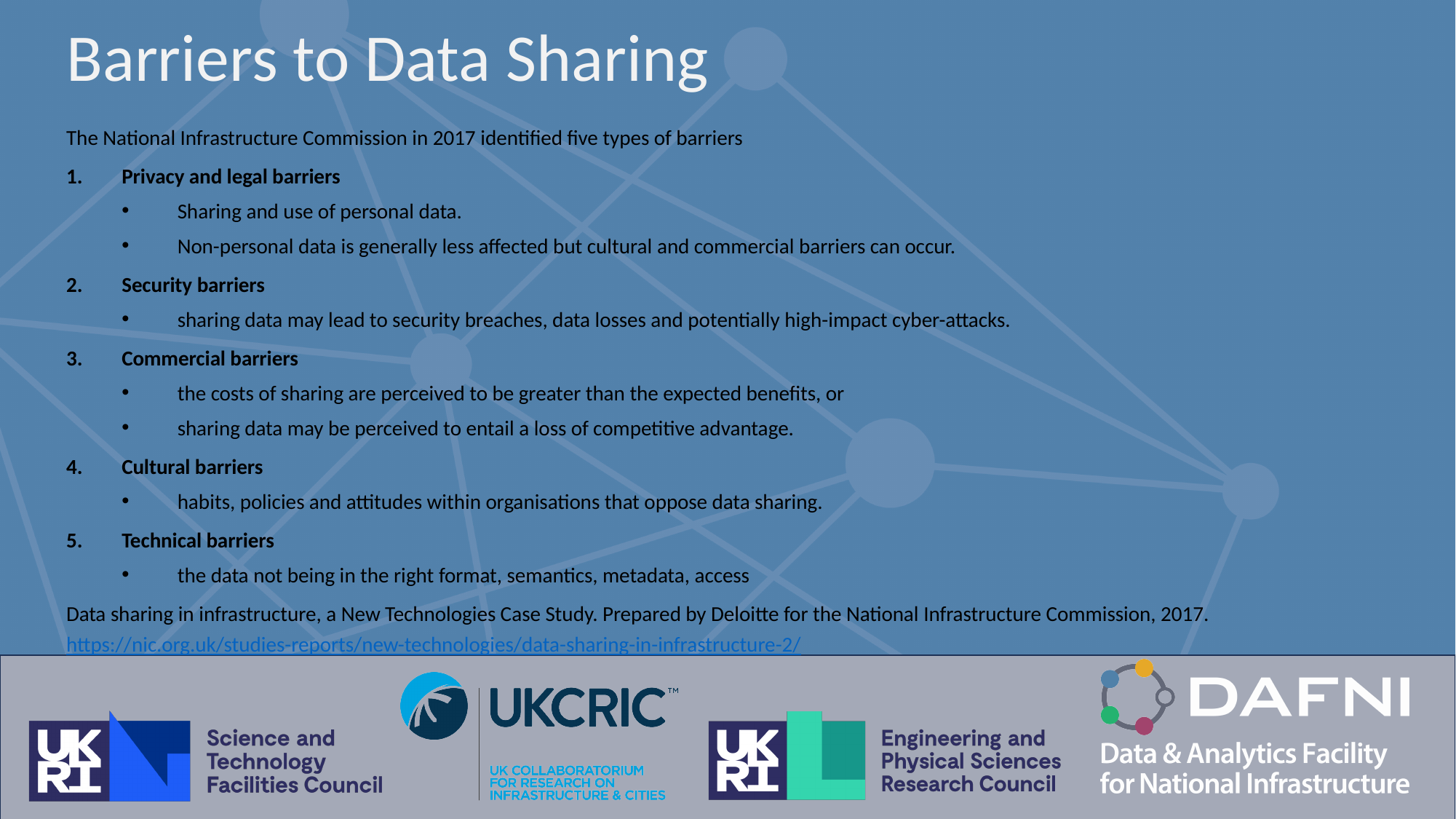

# Barriers to Data Sharing
The National Infrastructure Commission in 2017 identified five types of barriers
Privacy and legal barriers
Sharing and use of personal data.
Non-personal data is generally less affected but cultural and commercial barriers can occur.
Security barriers
sharing data may lead to security breaches, data losses and potentially high-impact cyber-attacks.
Commercial barriers
the costs of sharing are perceived to be greater than the expected benefits, or
sharing data may be perceived to entail a loss of competitive advantage.
Cultural barriers
habits, policies and attitudes within organisations that oppose data sharing.
Technical barriers
the data not being in the right format, semantics, metadata, access
Data sharing in infrastructure, a New Technologies Case Study. Prepared by Deloitte for the National Infrastructure Commission, 2017.  https://nic.org.uk/studies-reports/new-technologies/data-sharing-in-infrastructure-2/